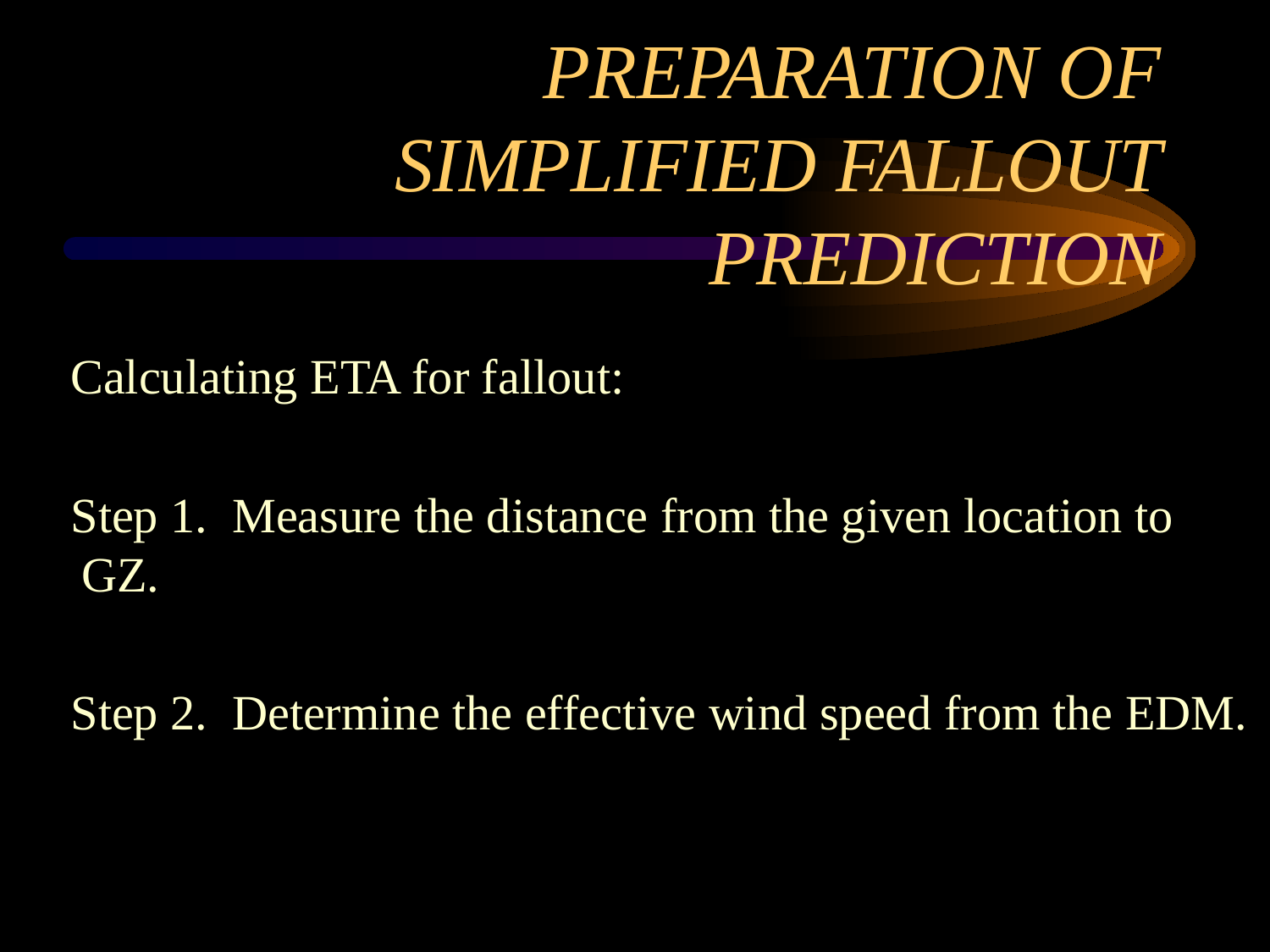

# PREPARATION OF SIMPLIFIED FALLOUT PREDICTION
   Calculating ETA for fallout:

   Step 1.  Measure the distance from the given location to GZ.

   Step 2.  Determine the effective wind speed from the EDM.